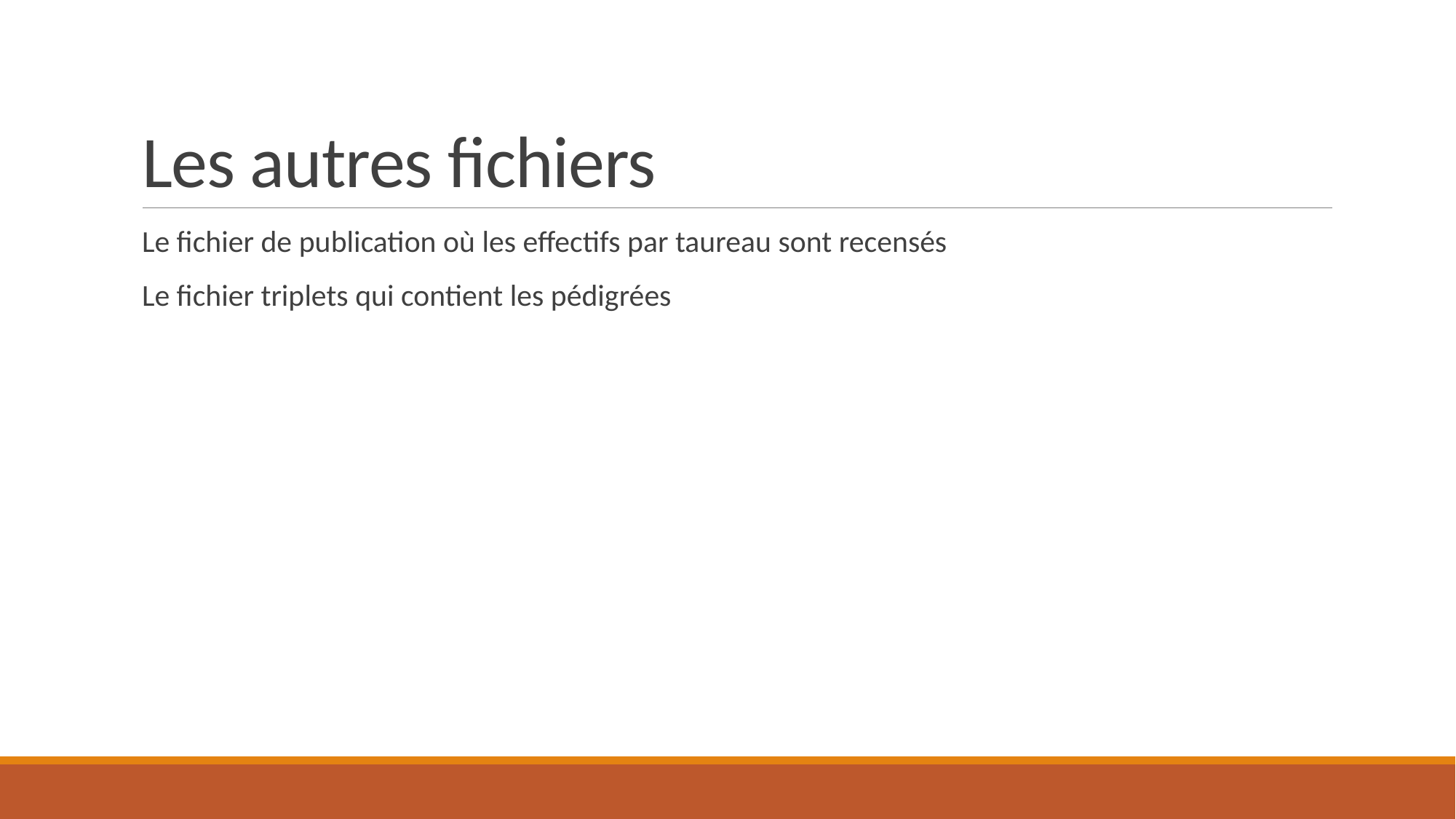

# Les autres fichiers
Le fichier de publication où les effectifs par taureau sont recensés
Le fichier triplets qui contient les pédigrées